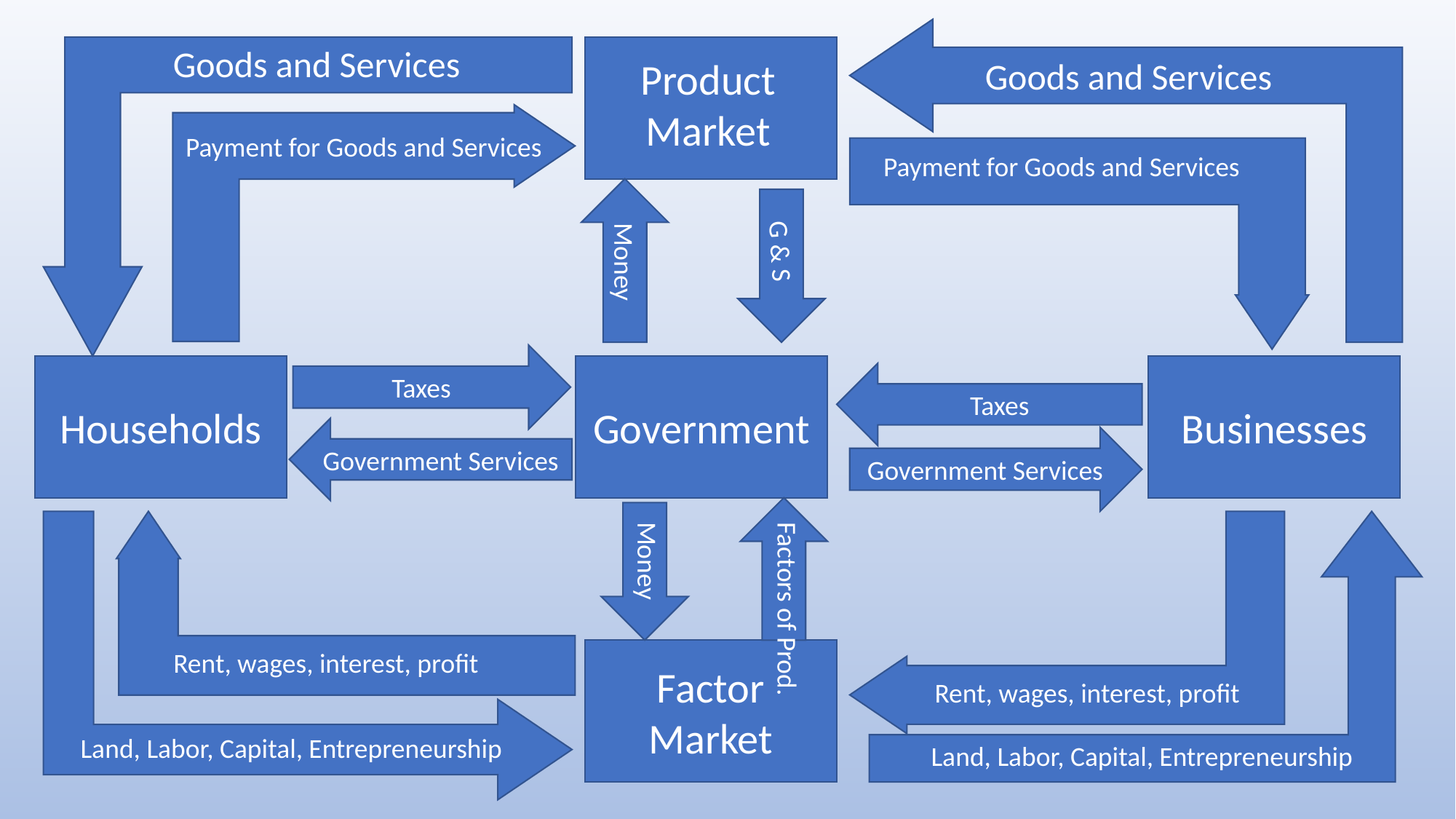

Goods and Services

Product Market
Goods and Services
Payment for Goods and Services

Payment for Goods and Services
Taxes
Households
Government
Businesses
Taxes

Government Services
Government Services

Rent, wages, interest, profit
Factor Market
Rent, wages, interest, profit
Land, Labor, Capital, Entrepreneurship
Land, Labor, Capital, Entrepreneurship

G & S
Money
Money
Factors of Prod.